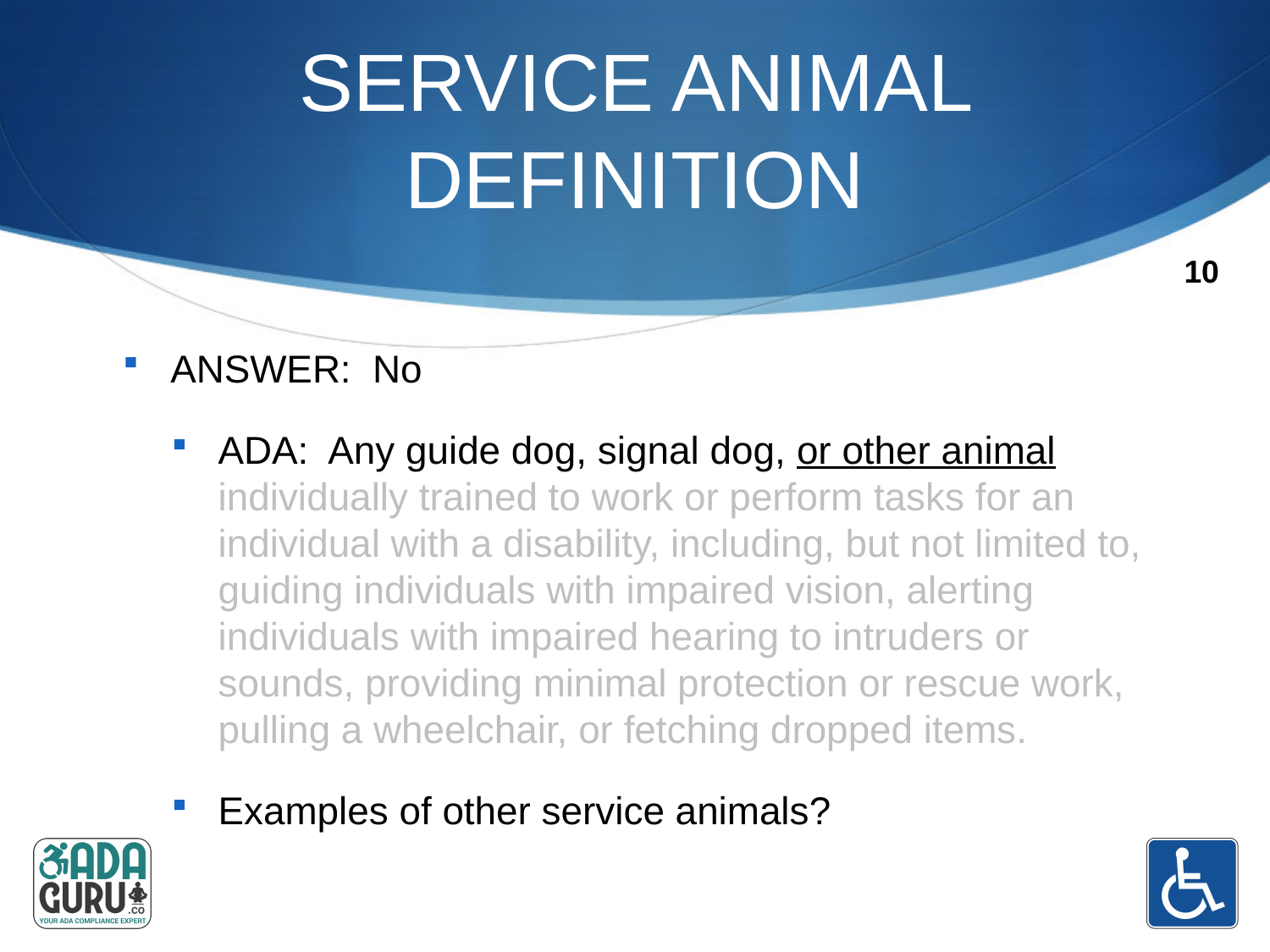

# Service Animal Definition
10
ANSWER:  No
ADA:  Any guide dog, signal dog, or other animal individually trained to work or perform tasks for an individual with a disability, including, but not limited to, guiding individuals with impaired vision, alerting individuals with impaired hearing to intruders or sounds, providing minimal protection or rescue work, pulling a wheelchair, or fetching dropped items.
Examples of other service animals?